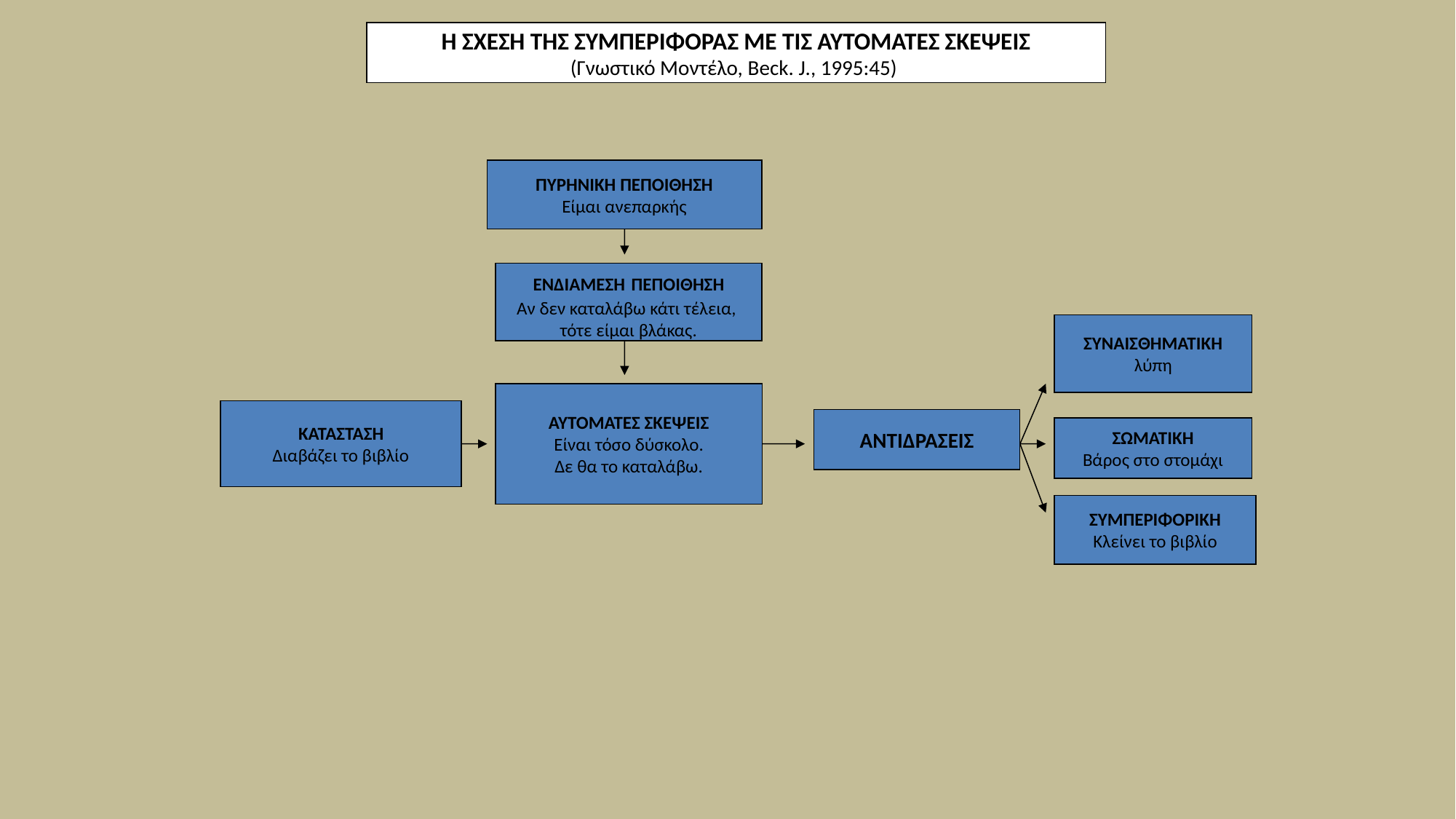

Η ΣΧΕΣΗ ΤΗΣ ΣΥΜΠΕΡΙΦΟΡΑΣ ΜΕ ΤΙΣ ΑΥΤΟΜΑΤΕΣ ΣΚΕΨΕΙΣ
(Γνωστικό Μοντέλο, Beck. J., 1995:45)
ΠΥΡΗΝΙΚΗ ΠΕΠΟΙΘΗΣΗ
Είμαι ανεπαρκής

ΕΝΔΙΑΜΕΣΗ ΠΕΠΟΙΘΗΣΗ
Αν δεν καταλάβω κάτι τέλεια,
τότε είμαι βλάκας.
ΣΥΝΑΙΣΘΗΜΑΤΙΚΗ
λύπη

ΑΥΤΟΜΑΤΕΣ ΣΚΕΨΕΙΣ
Είναι τόσο δύσκολο.
Δε θα το καταλάβω.

ΚΑΤΑΣΤΑΣΗ
Διαβάζει το βιβλίο
ΑΝΤΙΔΡΑΣΕΙΣ
ΣΩΜΑΤΙΚΗ
Βάρος στο στομάχι

ΣΥΜΠΕΡΙΦΟΡΙΚΗ
Κλείνει το βιβλίο